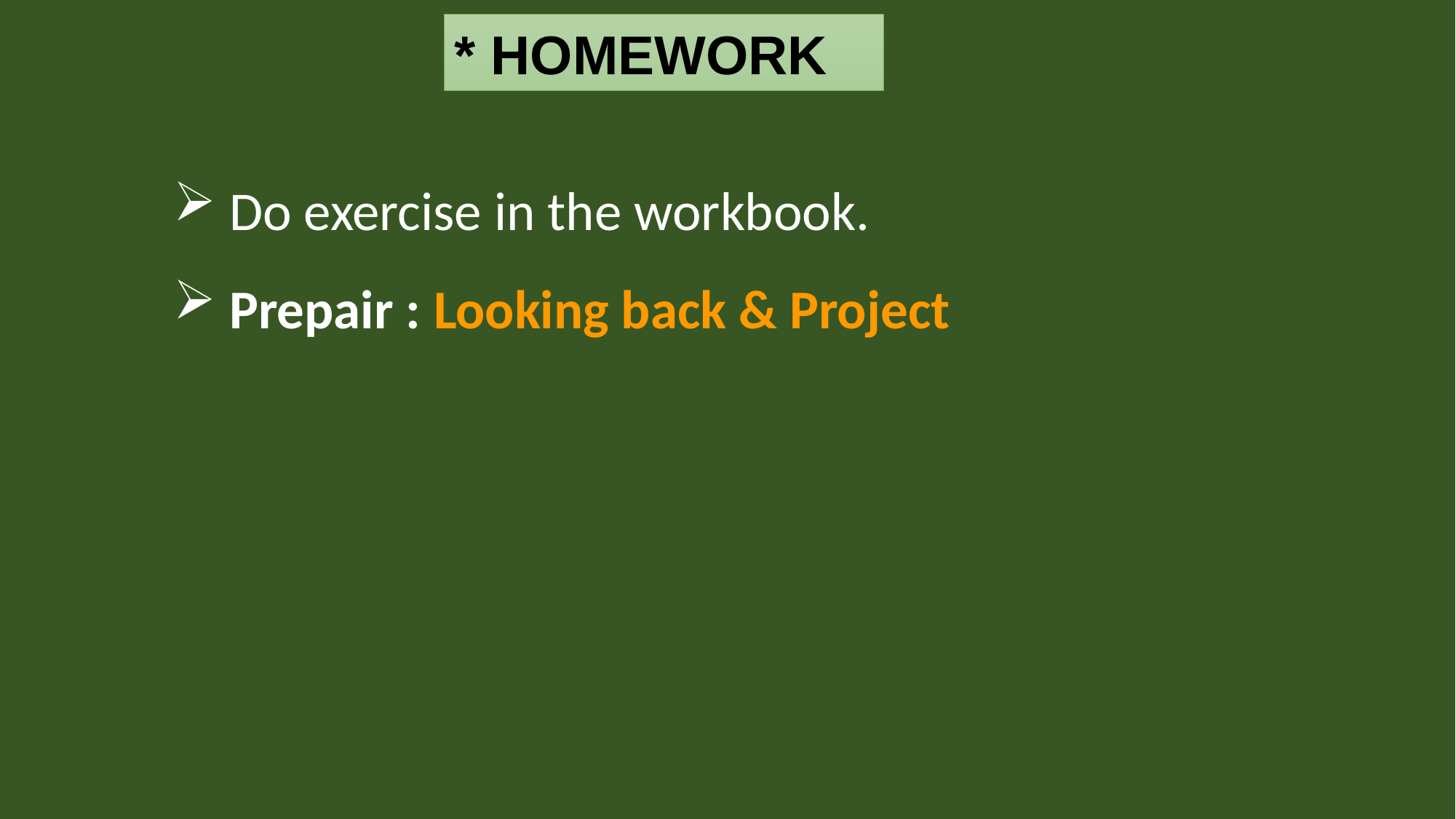

* HOMEWORK
 Do exercise in the workbook.
 Prepair : Looking back & Project